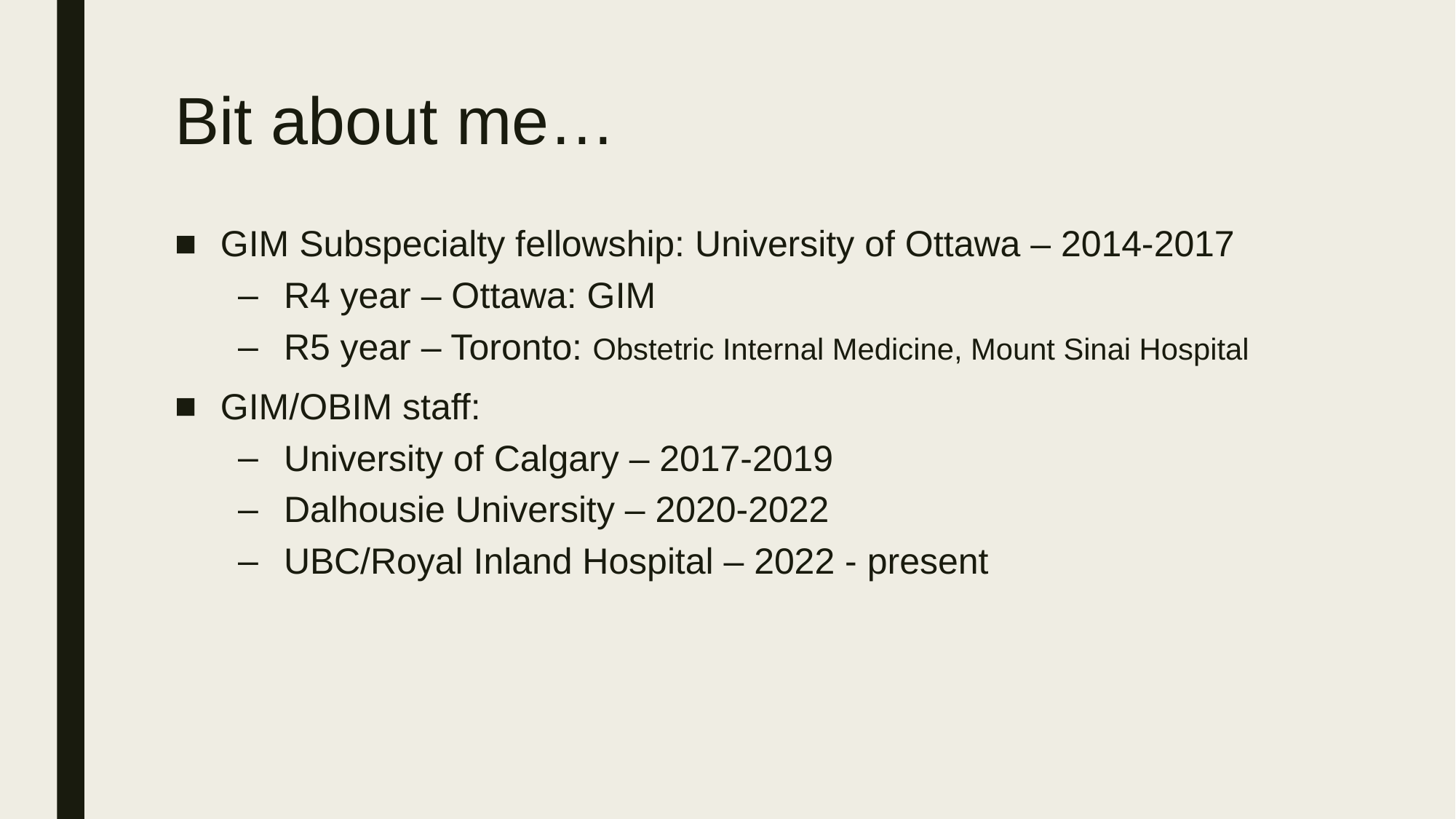

# Bit about me…
GIM Subspecialty fellowship: University of Ottawa – 2014-2017
R4 year – Ottawa: GIM
R5 year – Toronto: Obstetric Internal Medicine, Mount Sinai Hospital
GIM/OBIM staff:
University of Calgary – 2017-2019
Dalhousie University – 2020-2022
UBC/Royal Inland Hospital – 2022 - present